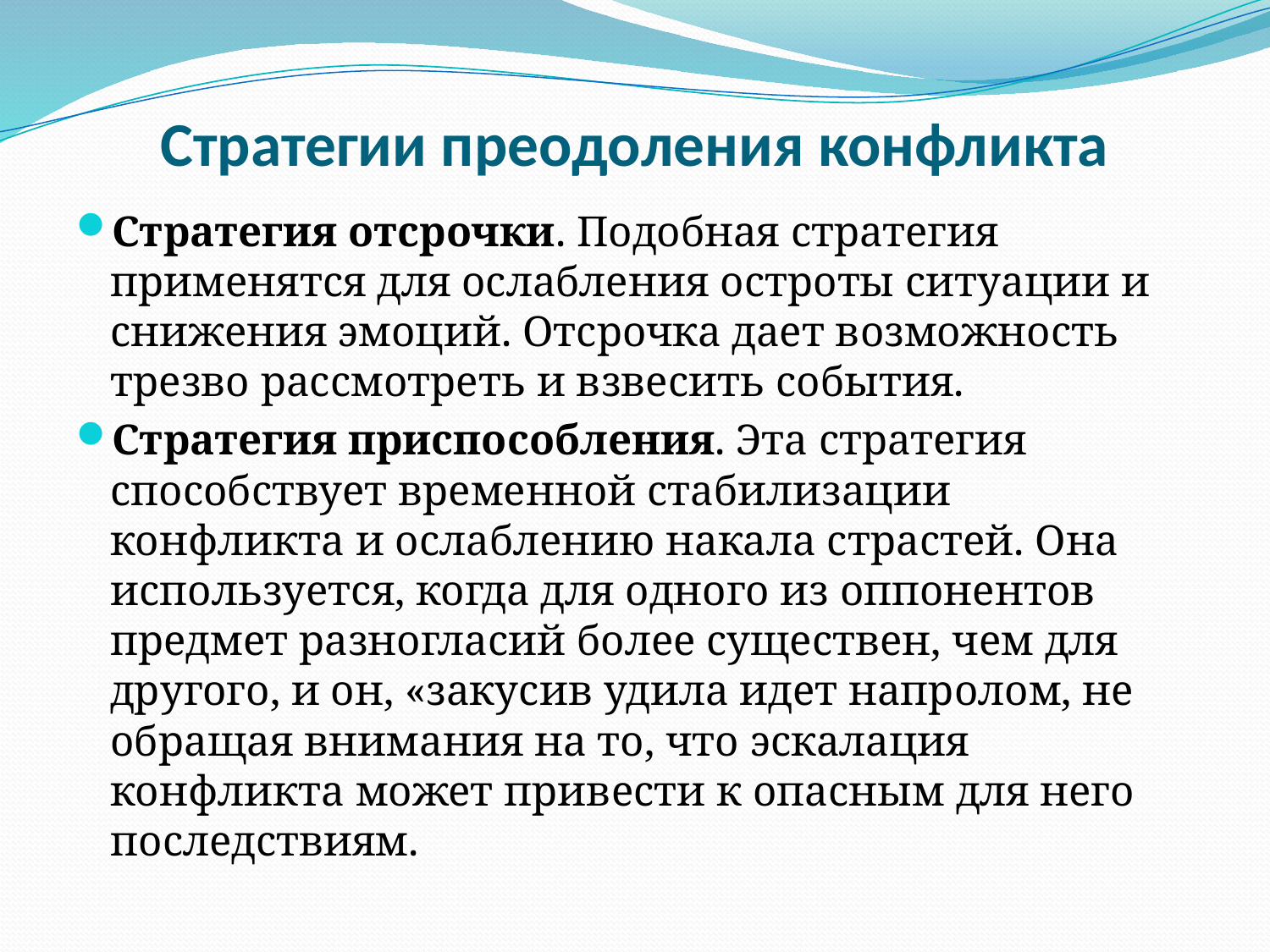

# Стратегии преодоления конфликта
Стратегия отсрочки. Подобная стратегия применятся для ослабления остроты ситуации и снижения эмоций. Отсрочка дает возможность трезво рассмотреть и взвесить события.
Стратегия приспособления. Эта стратегия способствует временной стабилизации конфликта и ослаблению накала страстей. Она используется, когда для одного из оппонентов предмет разногласий более существен, чем для другого, и он, «закусив удила идет напролом, не обращая внимания на то, что эскалация конфликта может привести к опасным для него последствиям.